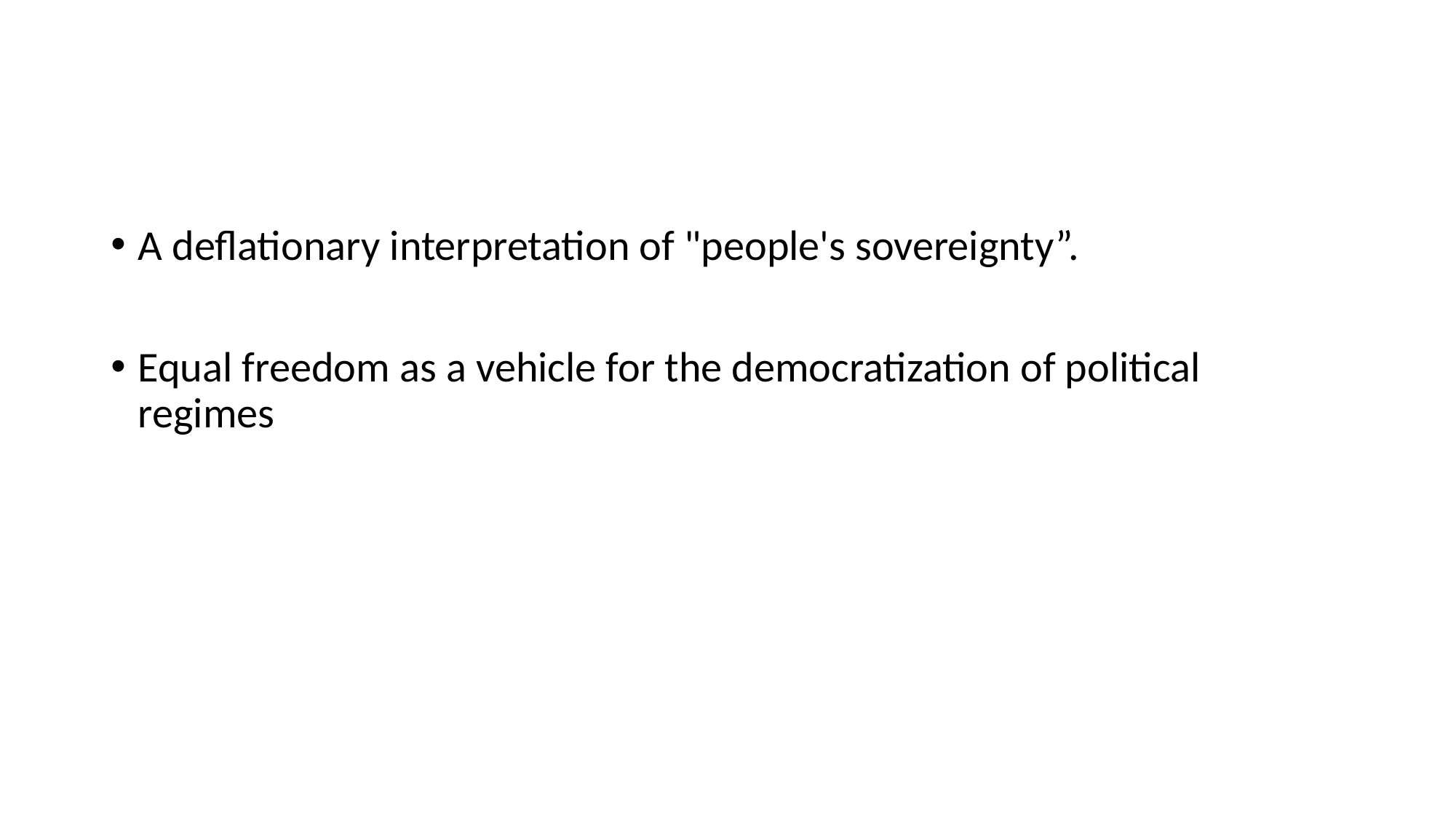

#
A deflationary interpretation of "people's sovereignty”.

Equal freedom as a vehicle for the democratization of political regimes